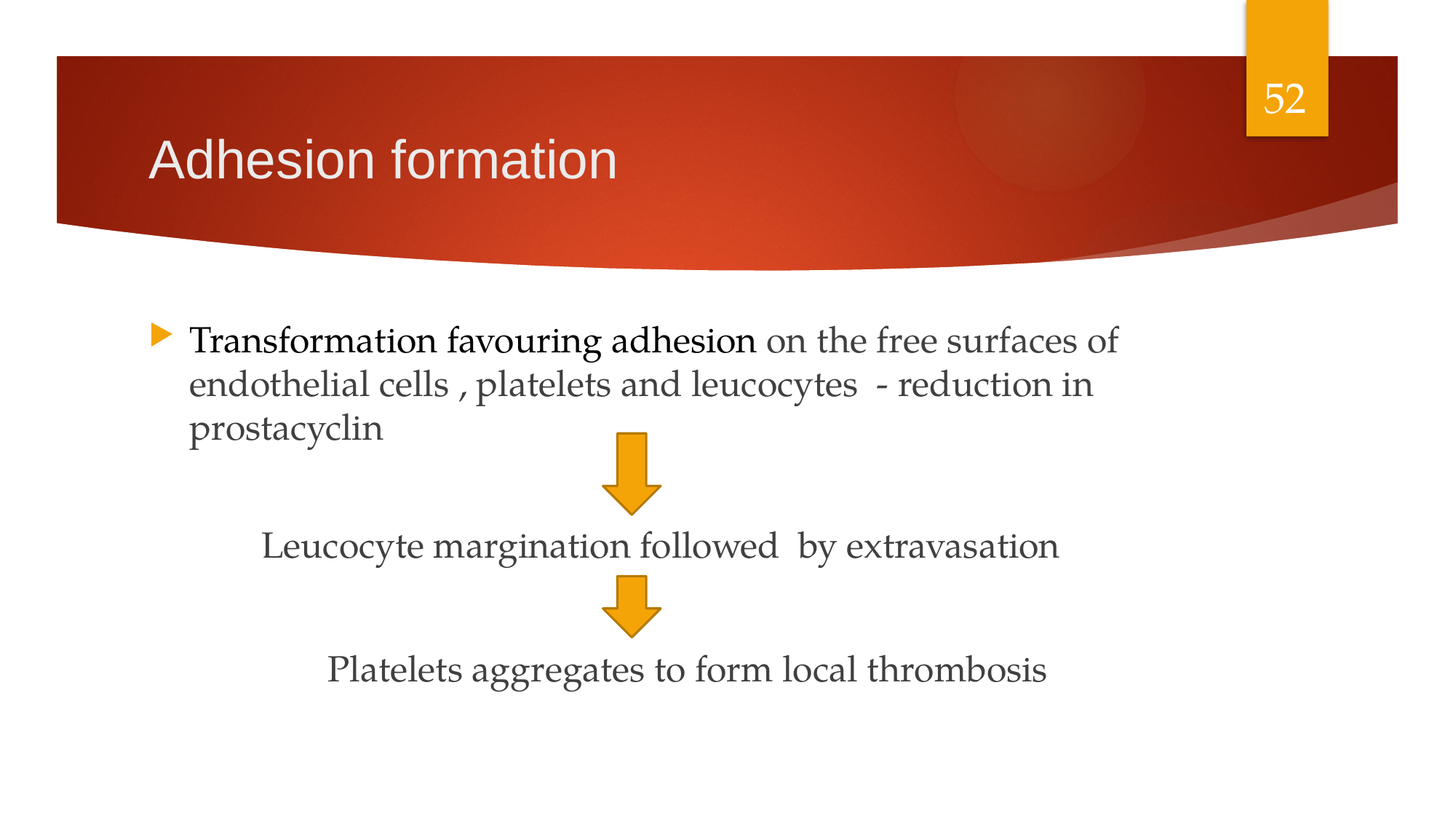

52
# Adhesion formation
Transformation favouring adhesion on the free surfaces of endothelial cells , platelets and leucocytes  - reduction in prostacyclin

Leucocyte margination followed  by extravasation

Platelets aggregates to form local thrombosis